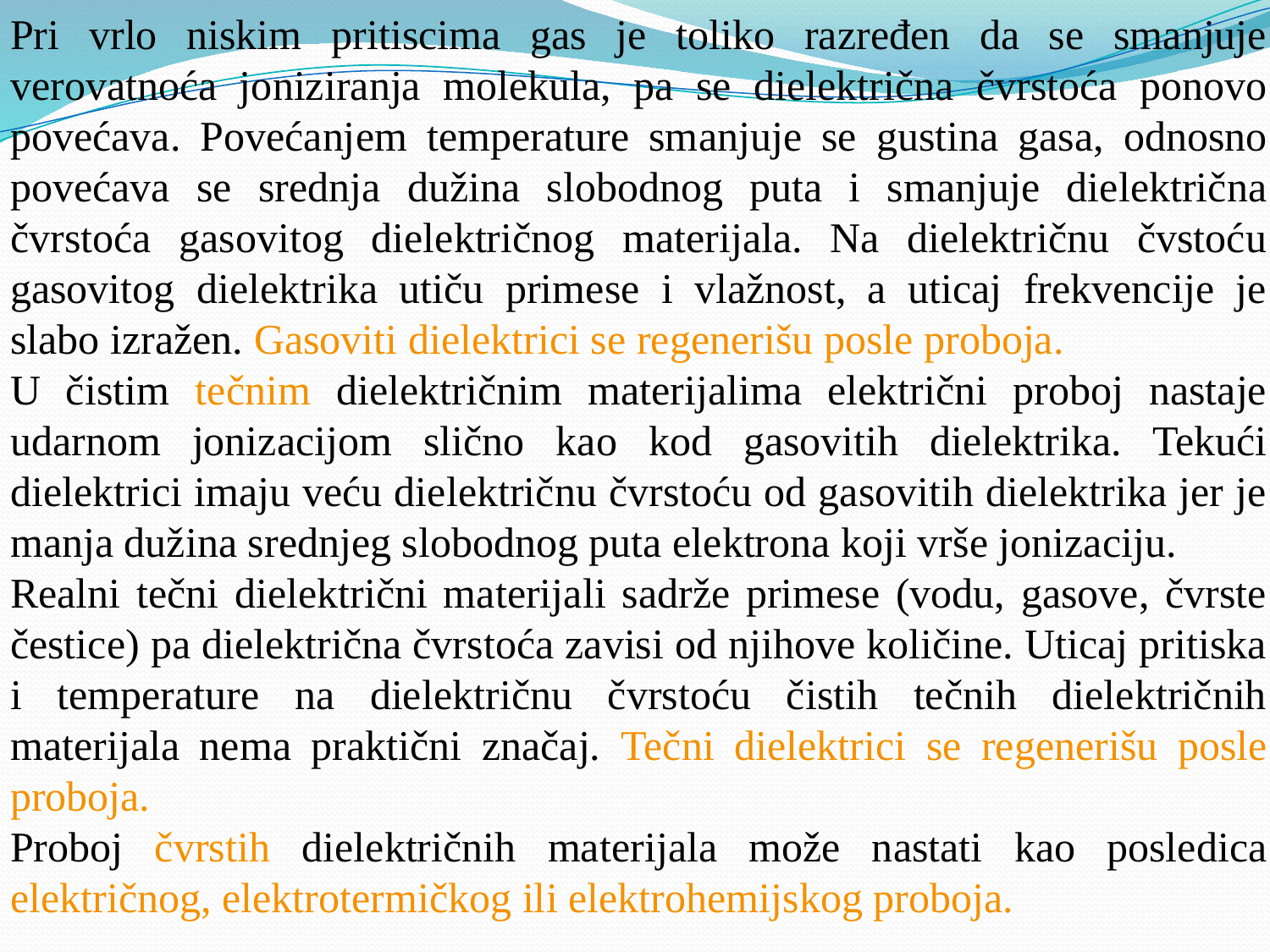

Pri vrlo niskim pritiscima gas je toliko razređen da se smanjuje verovatnoća joniziranja molekula, pa se dielektrična čvrstoća ponovo povećava. Povećanjem temperature smanjuje se gustina gasa, odnosno povećava se srednja dužina slobodnog puta i smanjuje dielektrična čvrstoća gasovitog dielektričnog materijala. Na dielektričnu čvstoću gasovitog dielektrika utiču primese i vlažnost, a uticaj frekvencije je slabo izražen. Gasoviti dielektrici se regenerišu posle proboja.
U čistim tečnim dielektričnim materijalima električni proboj nastaje udarnom jonizacijom slično kao kod gasovitih dielektrika. Tekući dielektrici imaju veću dielektričnu čvrstoću od gasovitih dielektrika jer je manja dužina srednjeg slobodnog puta elektrona koji vrše jonizaciju.
Realni tečni dielektrični materijali sadrže primese (vodu, gasove, čvrste čestice) pa dielektrična čvrstoća zavisi od njihove količine. Uticaj pritiska i temperature na dielektričnu čvrstoću čistih tečnih dielektričnih materijala nema praktični značaj. Tečni dielektrici se regenerišu posle proboja.
Proboj čvrstih dielektričnih materijala može nastati kao posledica električnog, elektrotermičkog ili elektrohemijskog proboja.